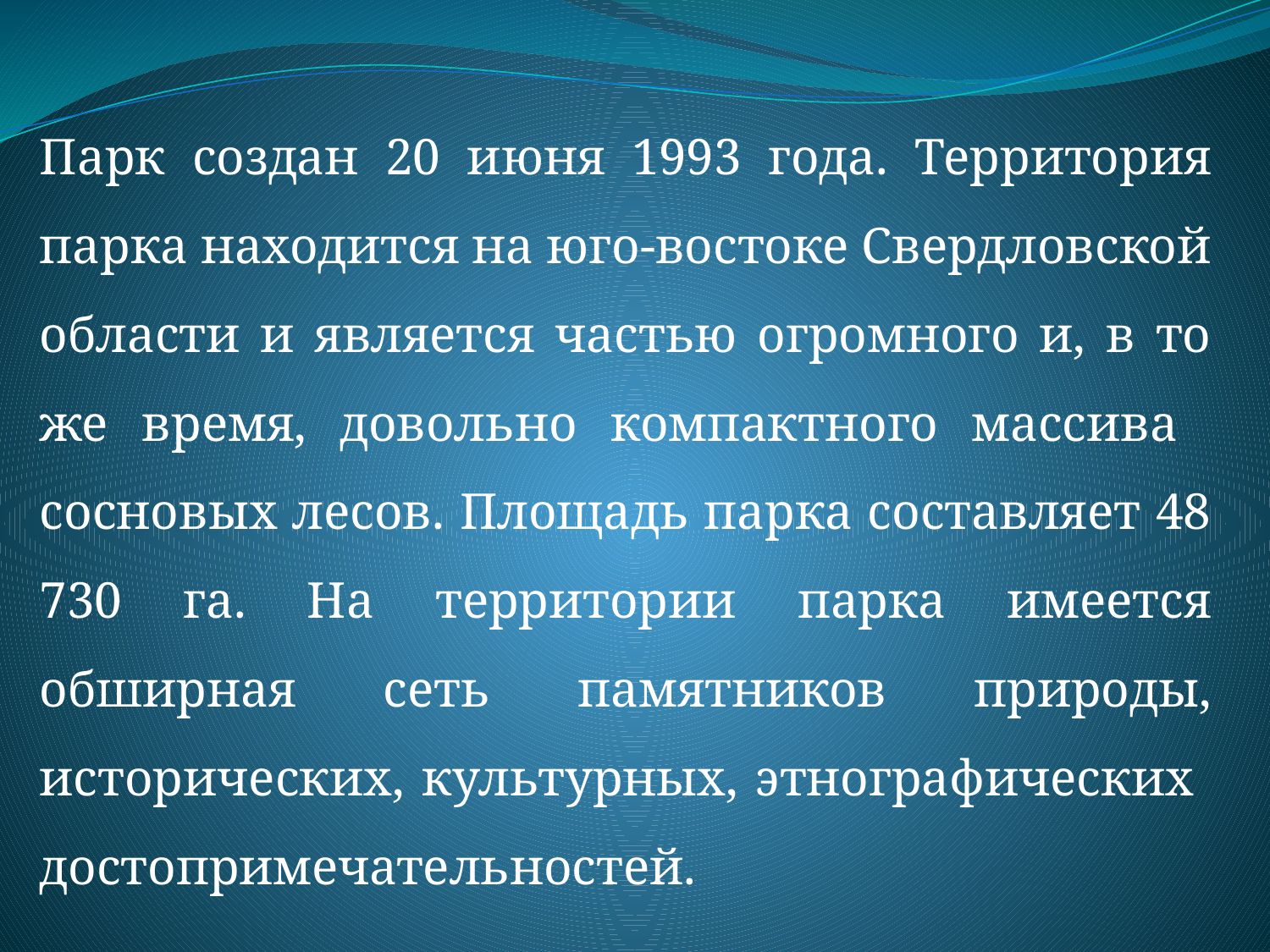

Парк создан 20 июня 1993 года. Территория парка находится на юго-востоке Свердловской области и является частью огромного и, в то же время, довольно компактного массива  сосновых лесов. Площадь парка составляет 48 730 га. На территории парка имеется обширная сеть памятников природы, исторических, культурных, этнографических  достопримечательностей.